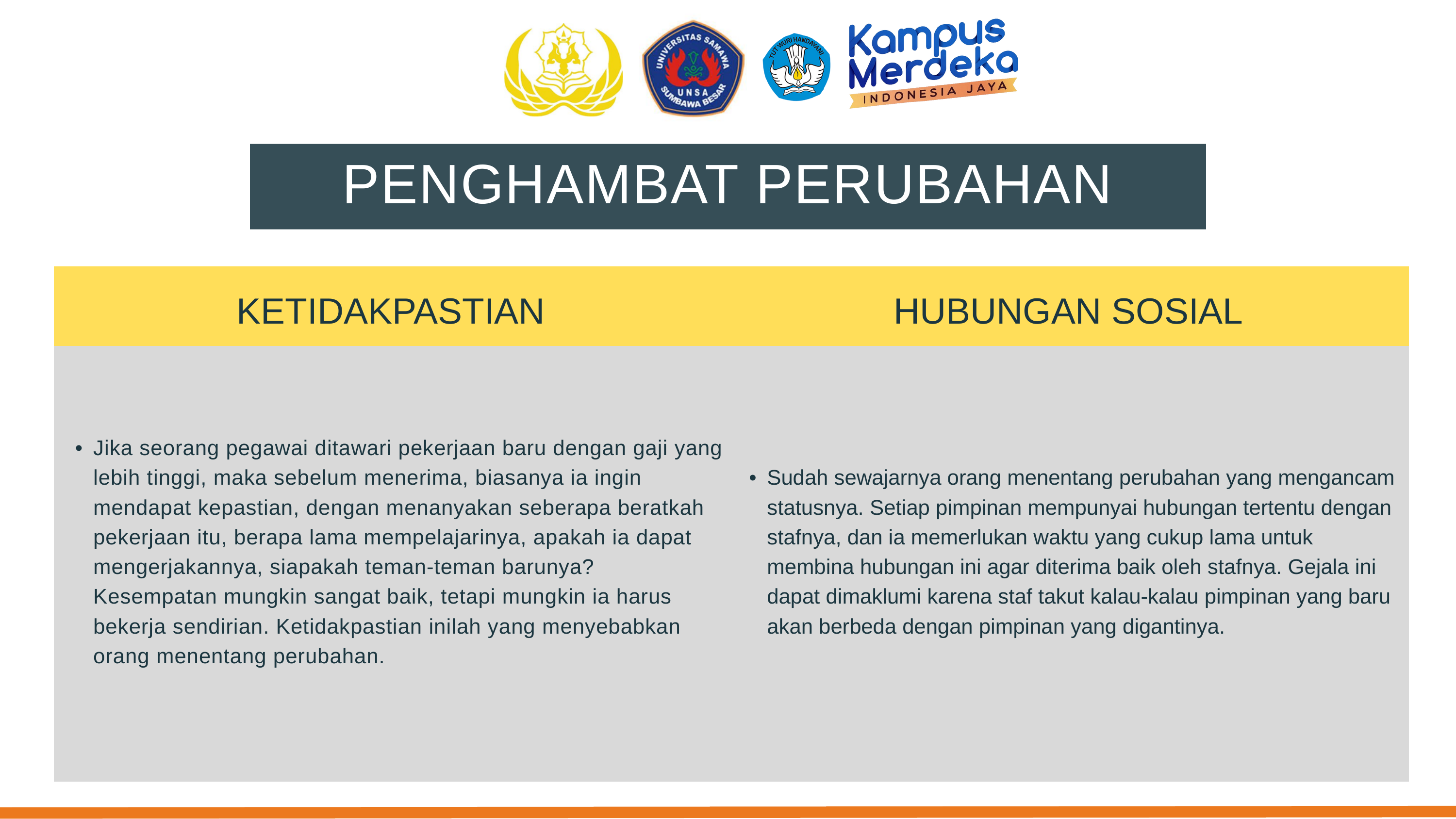

PENGHAMBAT PERUBAHAN
| KETIDAKPASTIAN | HUBUNGAN SOSIAL |
| --- | --- |
| Jika seorang pegawai ditawari pekerjaan baru dengan gaji yang lebih tinggi, maka sebelum menerima, biasanya ia ingin mendapat kepastian, dengan menanyakan seberapa beratkah pekerjaan itu, berapa lama mempelajarinya, apakah ia dapat mengerjakannya, siapakah teman-teman barunya? Kesempatan mungkin sangat baik, tetapi mungkin ia harus bekerja sendirian. Ketidakpastian inilah yang menyebabkan orang menentang perubahan. | Sudah sewajarnya orang menentang perubahan yang mengancam statusnya. Setiap pimpinan mempunyai hubungan tertentu dengan stafnya, dan ia memerlukan waktu yang cukup lama untuk membina hubungan ini agar diterima baik oleh stafnya. Gejala ini dapat dimaklumi karena staf takut kalau-kalau pimpinan yang baru akan berbeda dengan pimpinan yang digantinya. |